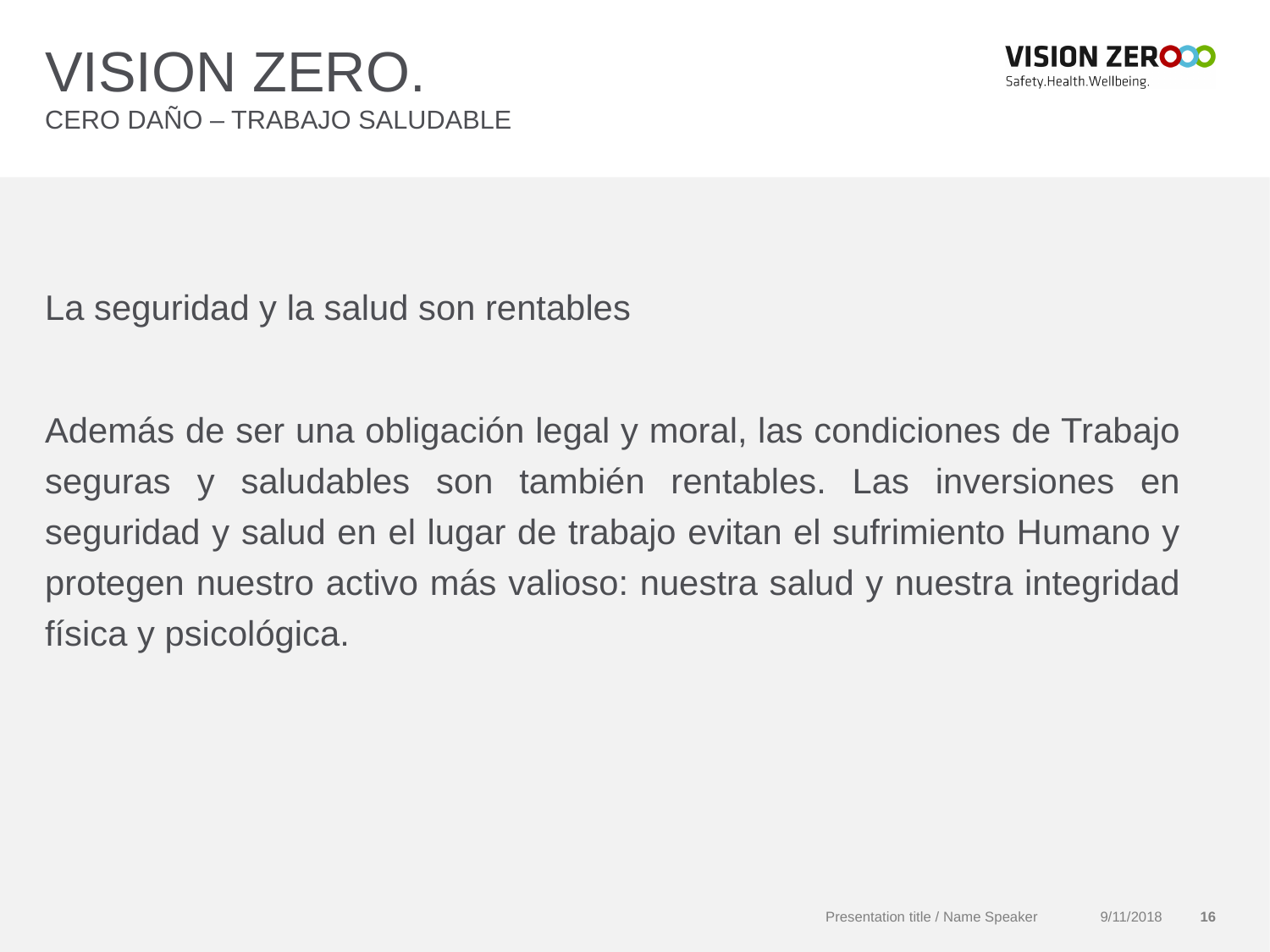

# VISION ZERO. CERO DAÑO – TRABAJO SALUDABLE
La seguridad y la salud son rentables

Además de ser una obligación legal y moral, las condiciones de Trabajo seguras y saludables son también rentables. Las inversiones en seguridad y salud en el lugar de trabajo evitan el sufrimiento Humano y protegen nuestro activo más valioso: nuestra salud y nuestra integridad física y psicológica.
Presentation title / Name Speaker
9/11/2018
16